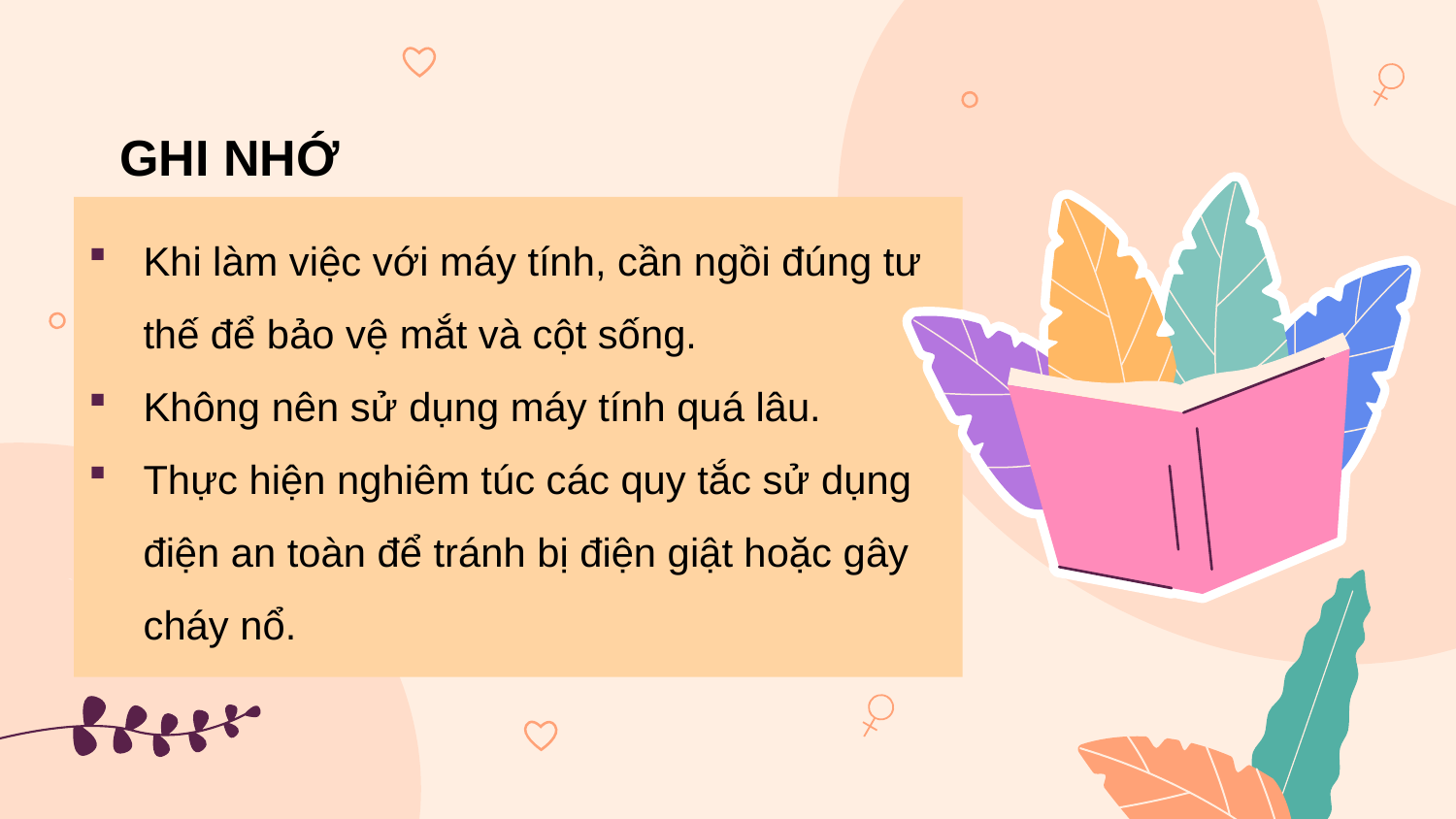

# GHI NHỚ

Khi làm việc với máy tính, cần ngồi đúng tư thế để bảo vệ mắt và cột sống.
Không nên sử dụng máy tính quá lâu.
Thực hiện nghiêm túc các quy tắc sử dụng điện an toàn để tránh bị điện giật hoặc gây cháy nổ.